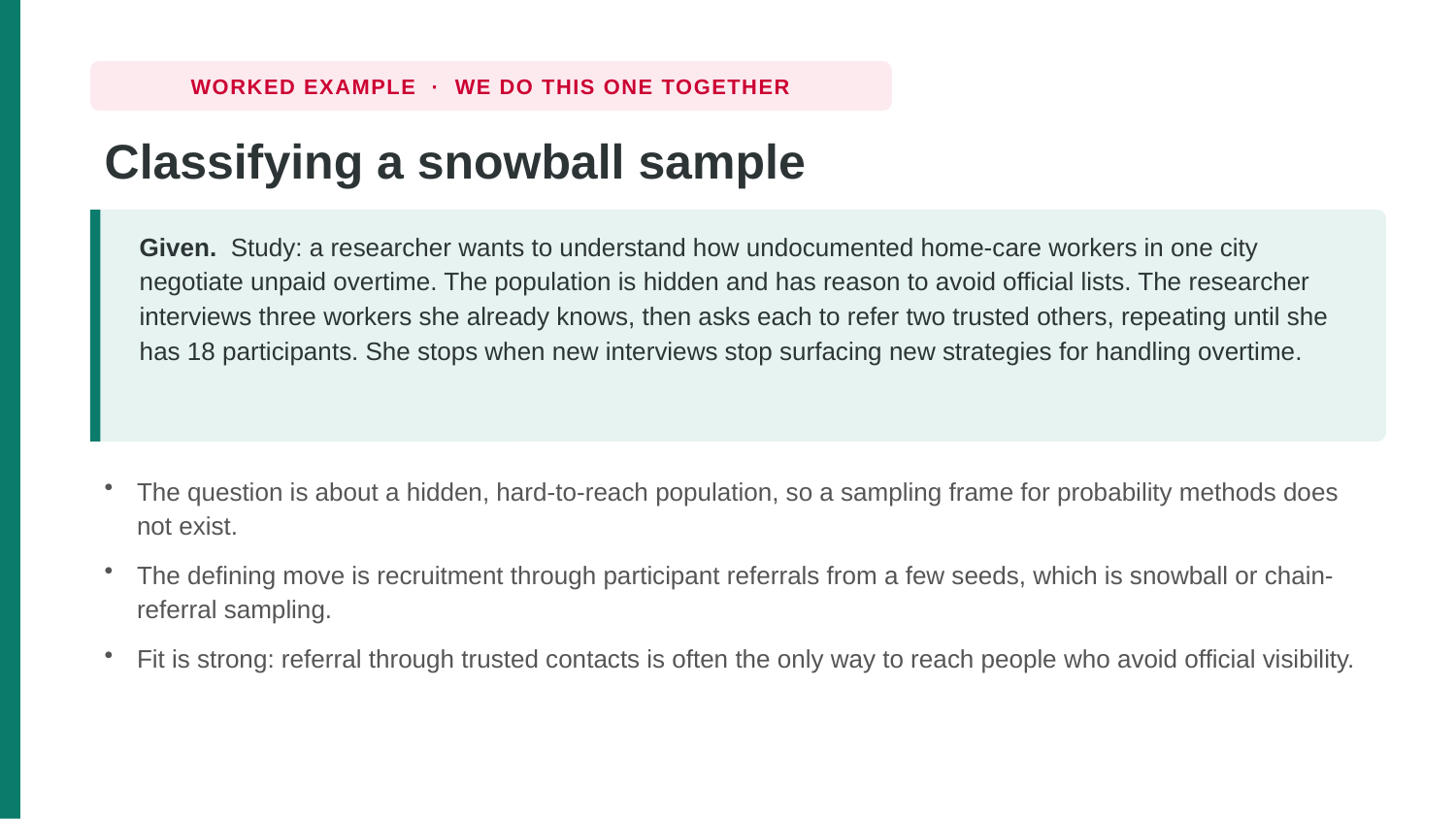

WORKED EXAMPLE  ·  WE DO THIS ONE TOGETHER
Classifying a snowball sample

Given.  Study: a researcher wants to understand how undocumented home-care workers in one city negotiate unpaid overtime. The population is hidden and has reason to avoid official lists. The researcher interviews three workers she already knows, then asks each to refer two trusted others, repeating until she has 18 participants. She stops when new interviews stop surfacing new strategies for handling overtime.
The question is about a hidden, hard-to-reach population, so a sampling frame for probability methods does not exist.
The defining move is recruitment through participant referrals from a few seeds, which is snowball or chain-referral sampling.
Fit is strong: referral through trusted contacts is often the only way to reach people who avoid official visibility.